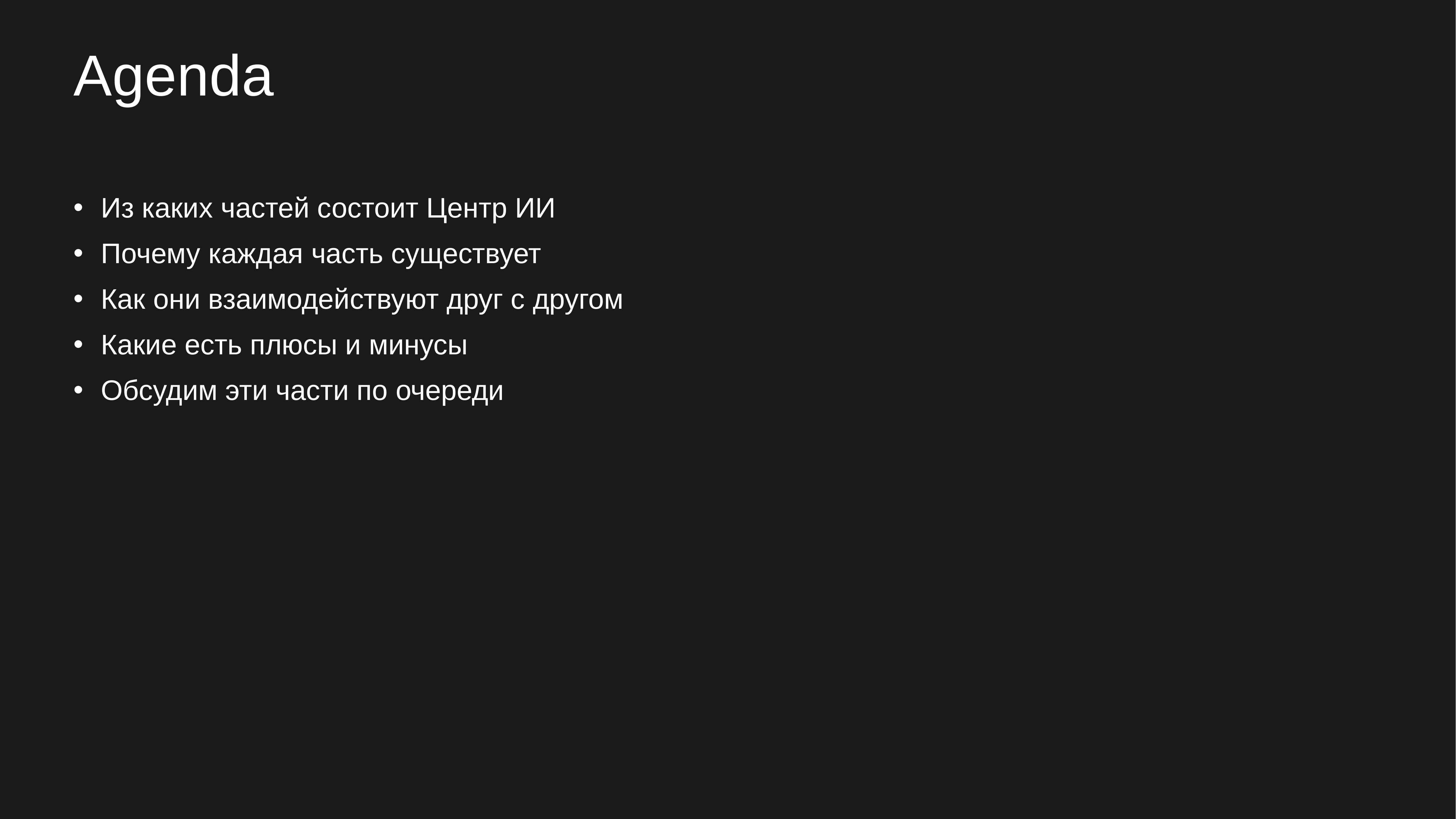

# Agenda
Из каких частей состоит Центр ИИ
Почему каждая часть существует
Как они взаимодействуют друг с другом
Какие есть плюсы и минусы
Обсудим эти части по очереди